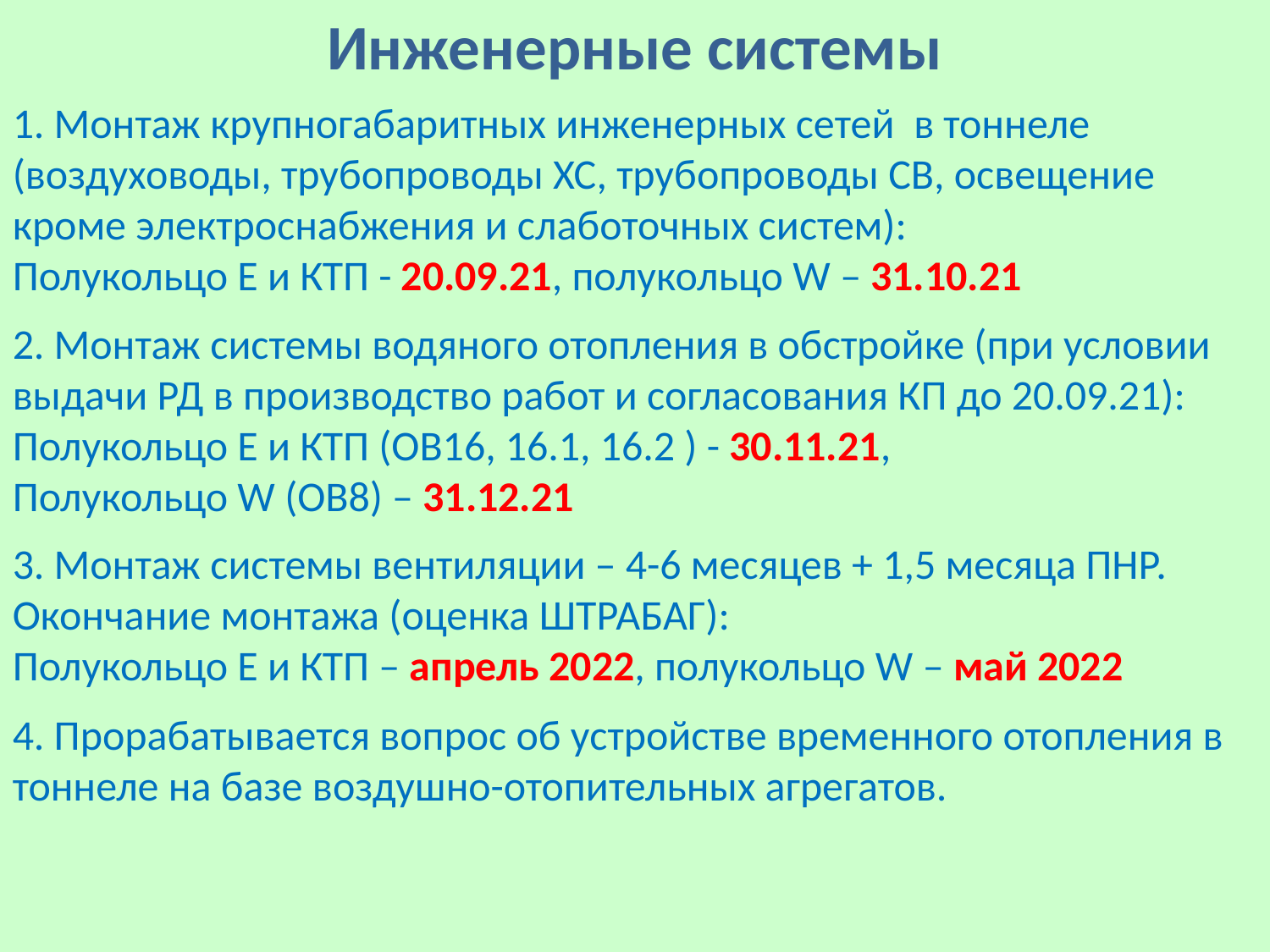

Инженерные системы
1. Монтаж крупногабаритных инженерных сетей  в тоннеле (воздуховоды, трубопроводы ХС, трубопроводы СВ, освещение кроме электроснабжения и слаботочных систем):
Полукольцо Е и КТП - 20.09.21, полукольцо W – 31.10.21
2. Монтаж системы водяного отопления в обстройке (при условии выдачи РД в производство работ и согласования КП до 20.09.21):
Полукольцо Е и КТП (ОВ16, 16.1, 16.2 ) - 30.11.21,
Полукольцо W (ОВ8) – 31.12.21
3. Монтаж системы вентиляции – 4-6 месяцев + 1,5 месяца ПНР.
Окончание монтажа (оценка ШТРАБАГ):
Полукольцо Е и КТП – апрель 2022, полукольцо W – май 2022
4. Прорабатывается вопрос об устройстве временного отопления в тоннеле на базе воздушно-отопительных агрегатов.